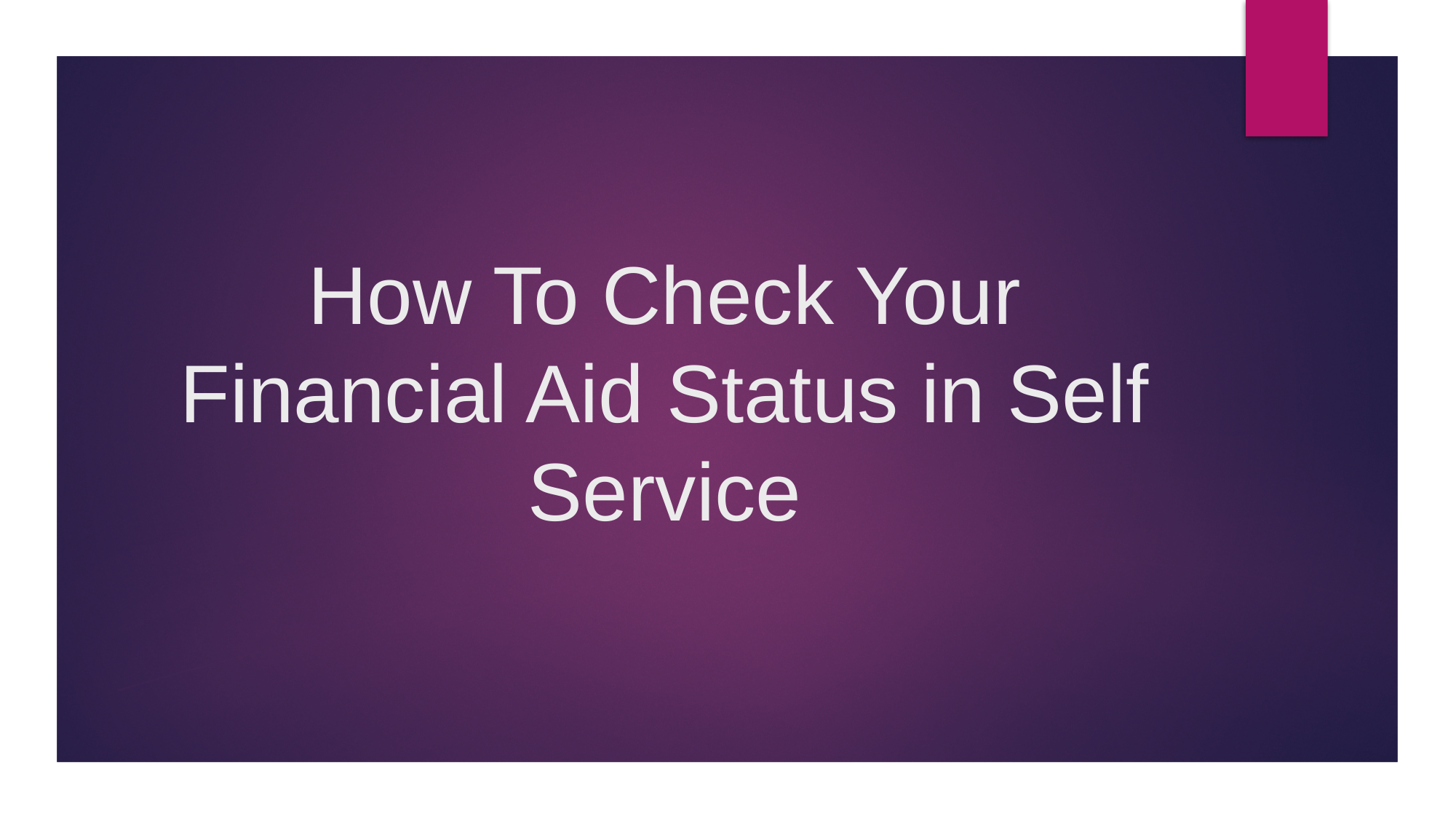

# How To Check Your Financial Aid Status in Self Service